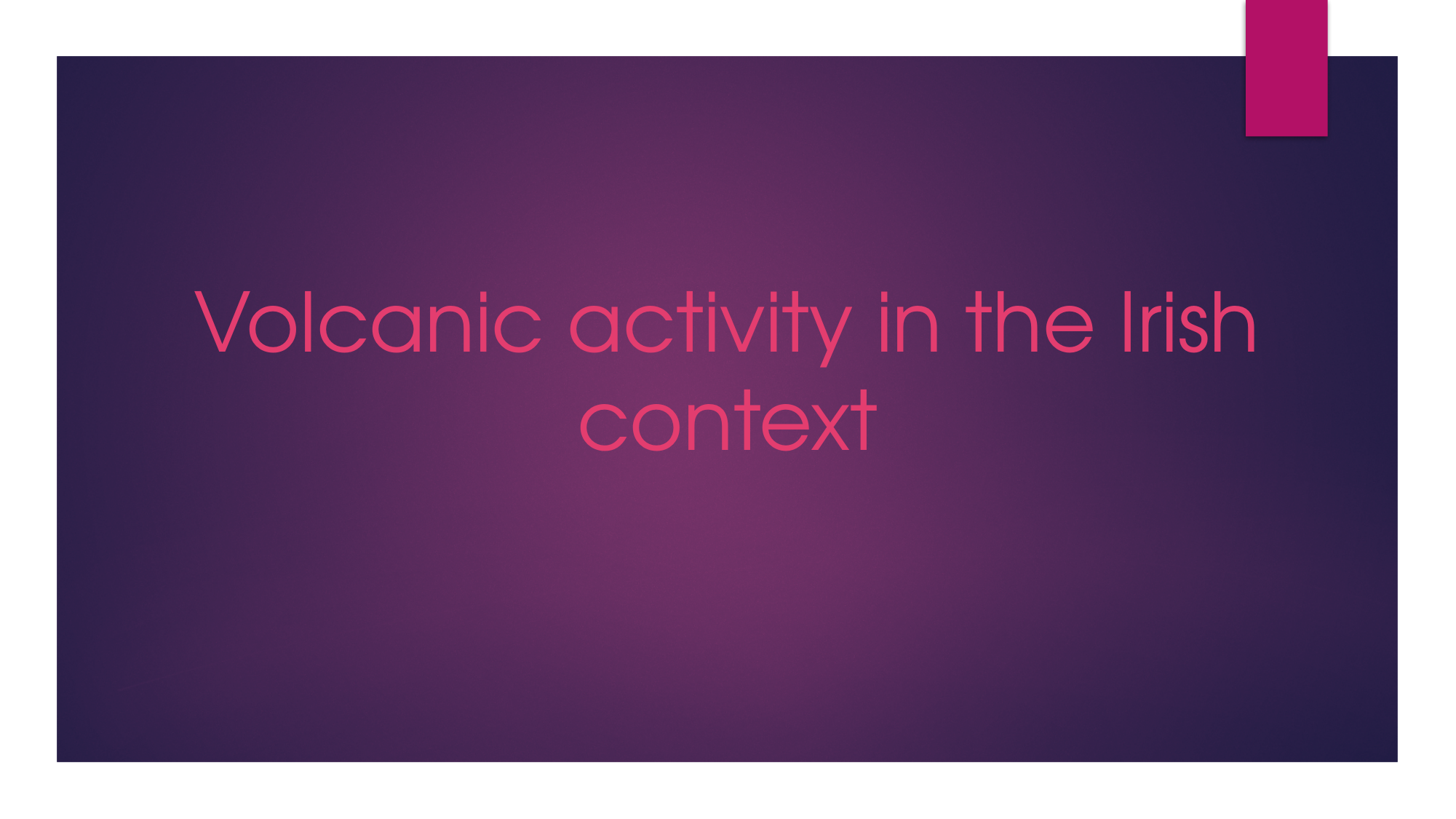

# Volcanic activity in the Irish context